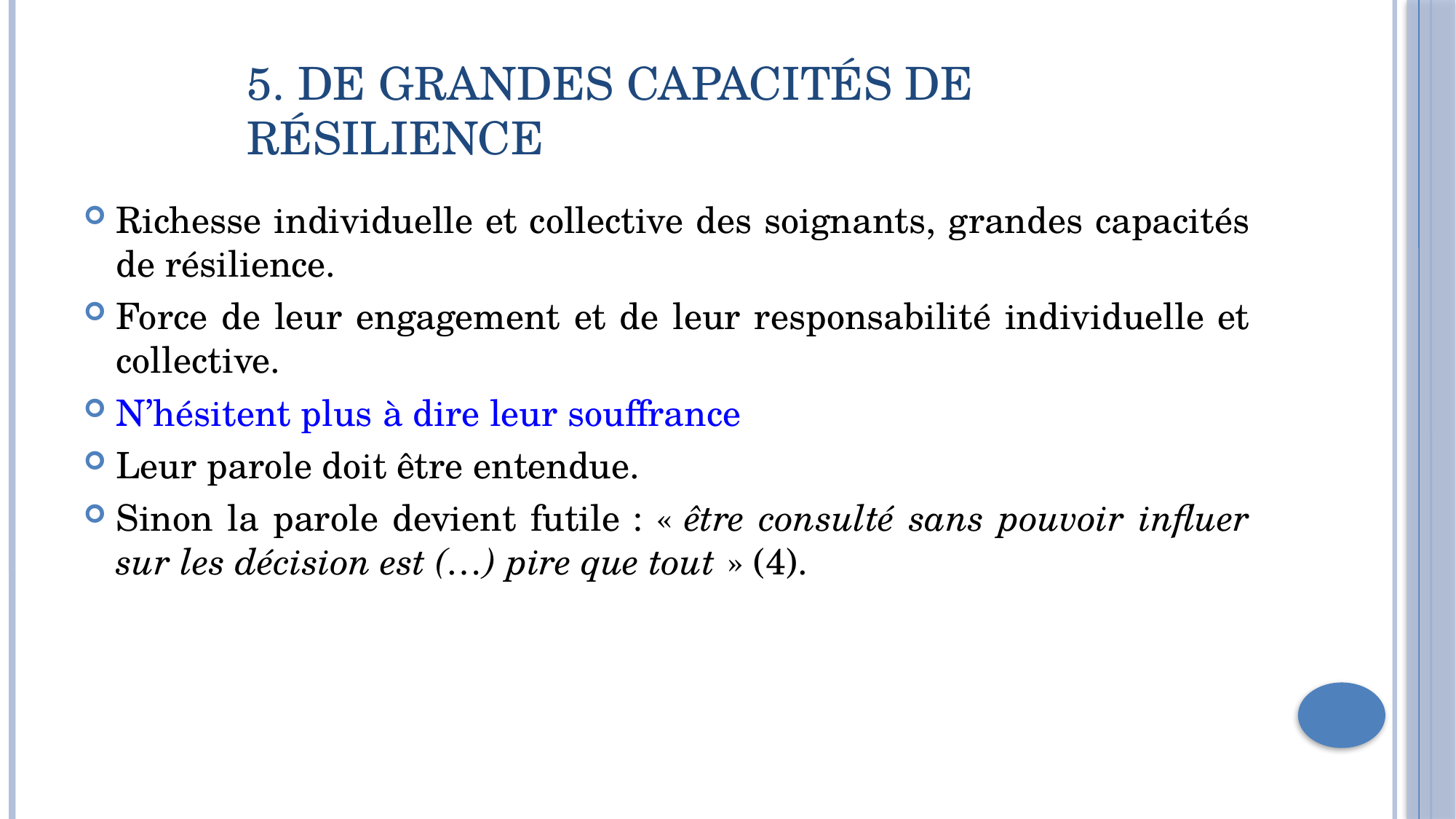

# 5. De grandes capacités de résilience
Richesse individuelle et collective des soignants, grandes capacités de résilience.
Force de leur engagement et de leur responsabilité individuelle et collective.
N’hésitent plus à dire leur souffrance
Leur parole doit être entendue.
Sinon la parole devient futile : « être consulté sans pouvoir influer sur les décision est (…) pire que tout » (4).